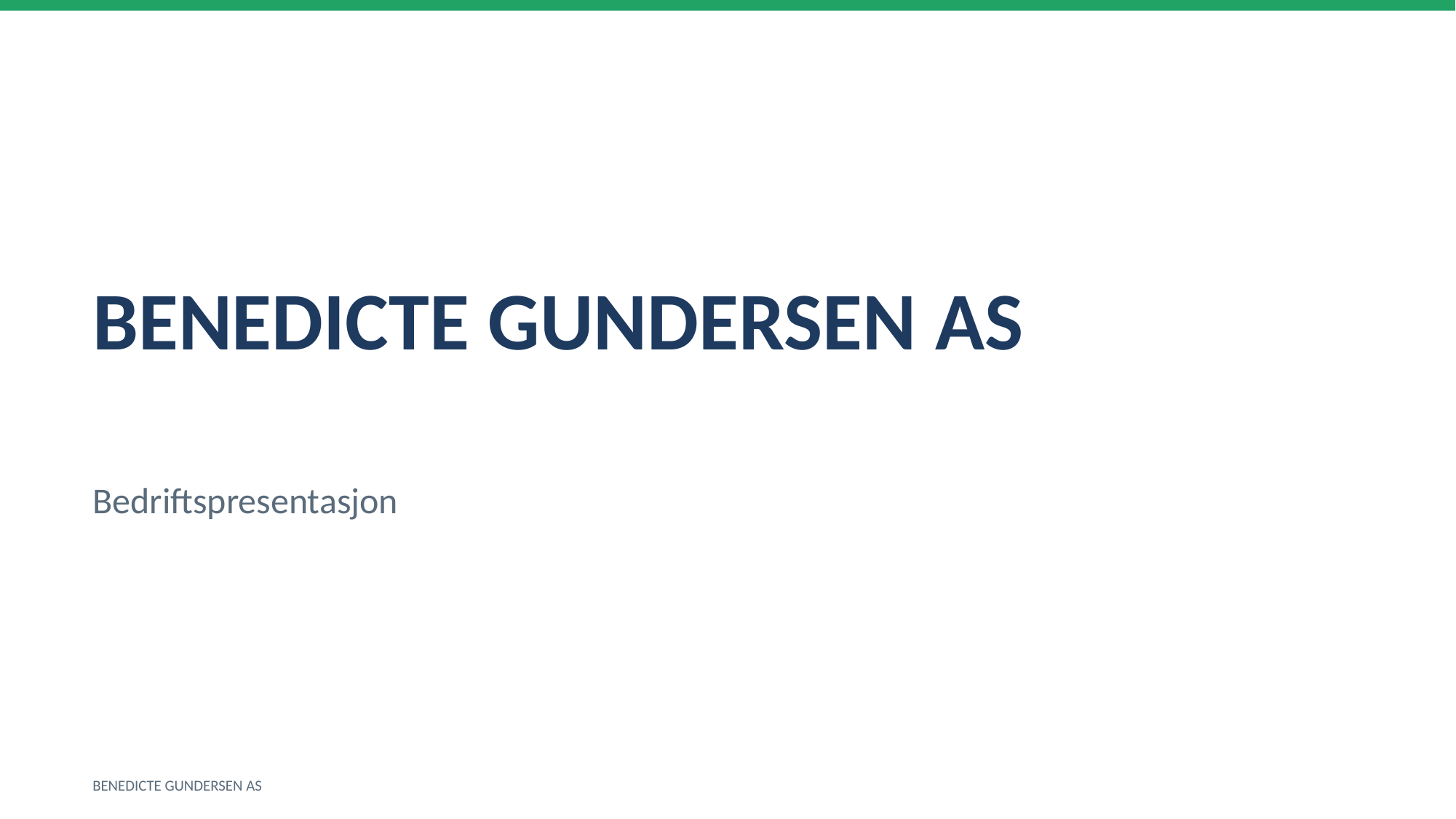

BENEDICTE GUNDERSEN AS
Bedriftspresentasjon
BENEDICTE GUNDERSEN AS